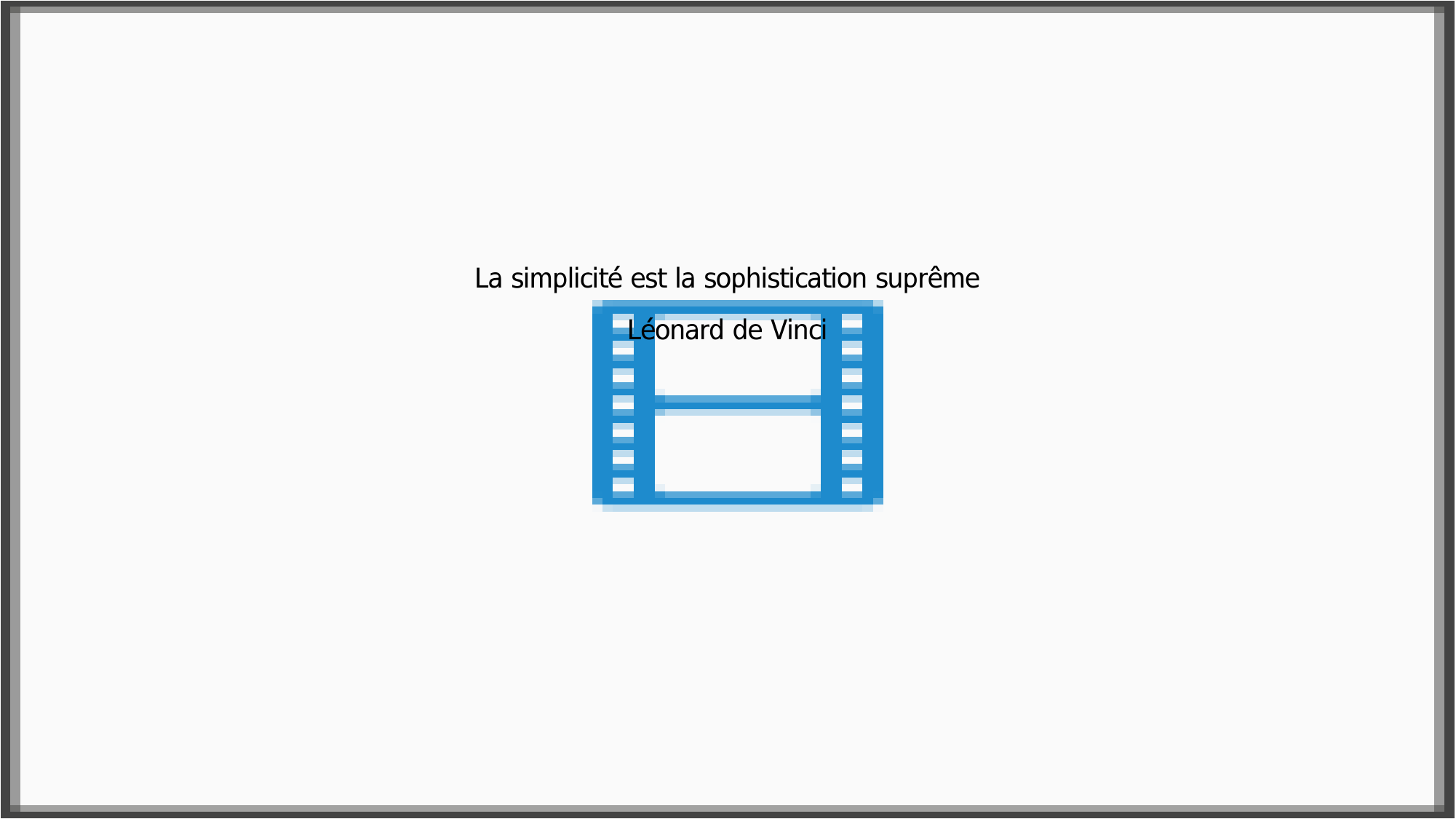

La simplicité est la sophistication suprême
Léonard de Vinci